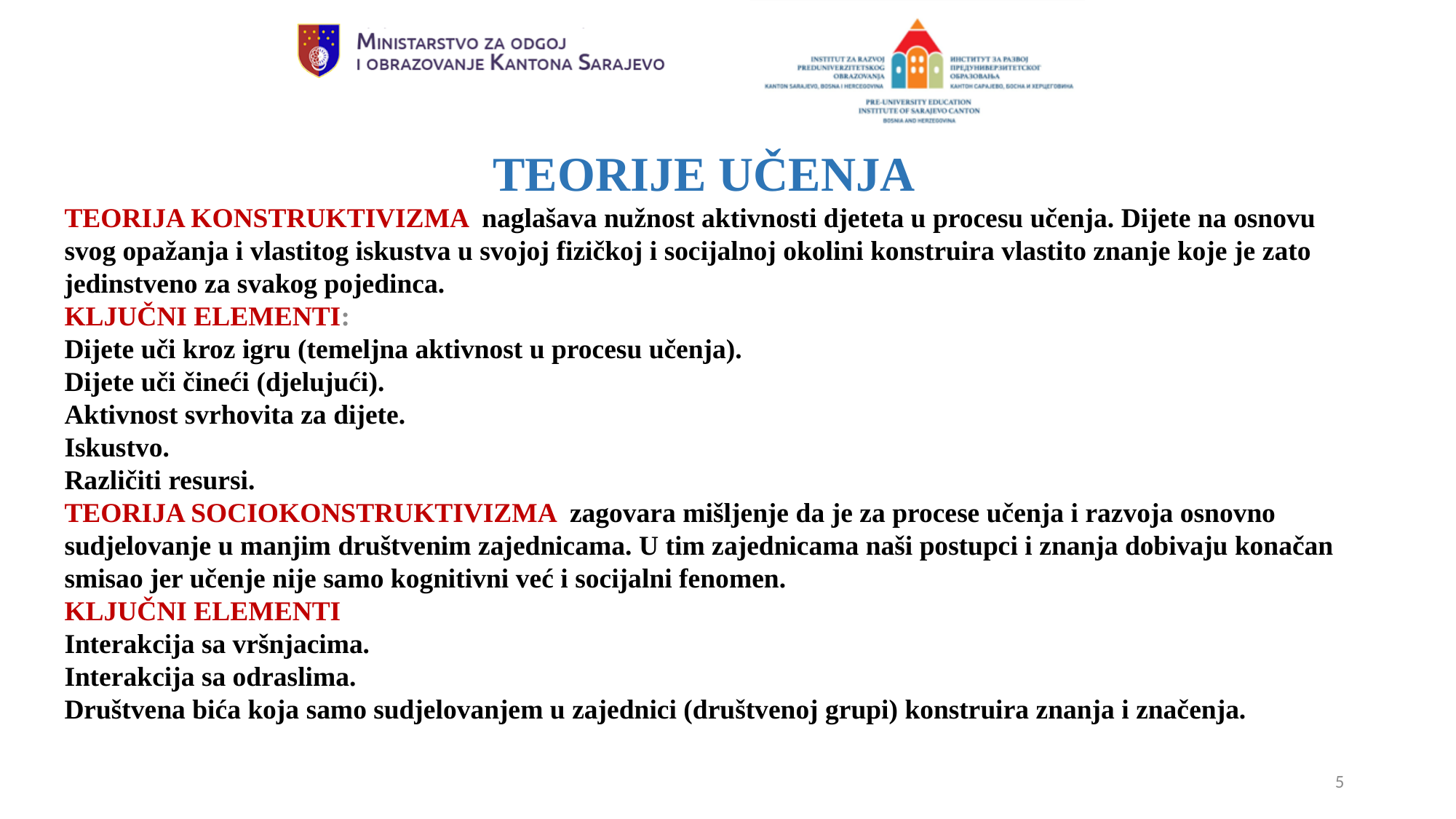

TEORIJE UČENJA
TEORIJA KONSTRUKTIVIZMA  naglašava nužnost aktivnosti djeteta u procesu učenja. Dijete na osnovu svog opažanja i vlastitog iskustva u svojoj fizičkoj i socijalnoj okolini konstruira vlastito znanje koje je zato jedinstveno za svakog pojedinca.
KLJUČNI ELEMENTI:
Dijete uči kroz igru (temeljna aktivnost u procesu učenja).
Dijete uči čineći (djelujući).
Aktivnost svrhovita za dijete.
Iskustvo.
Različiti resursi.
TEORIJA SOCIOKONSTRUKTIVIZMA  zagovara mišljenje da je za procese učenja i razvoja osnovno sudjelovanje u manjim društvenim zajednicama. U tim zajednicama naši postupci i znanja dobivaju konačan smisao jer učenje nije samo kognitivni već i socijalni fenomen.
KLJUČNI ELEMENTI
Interakcija sa vršnjacima.
Interakcija sa odraslima.
Društvena bića koja samo sudjelovanjem u zajednici (društvenoj grupi) konstruira znanja i značenja.
5